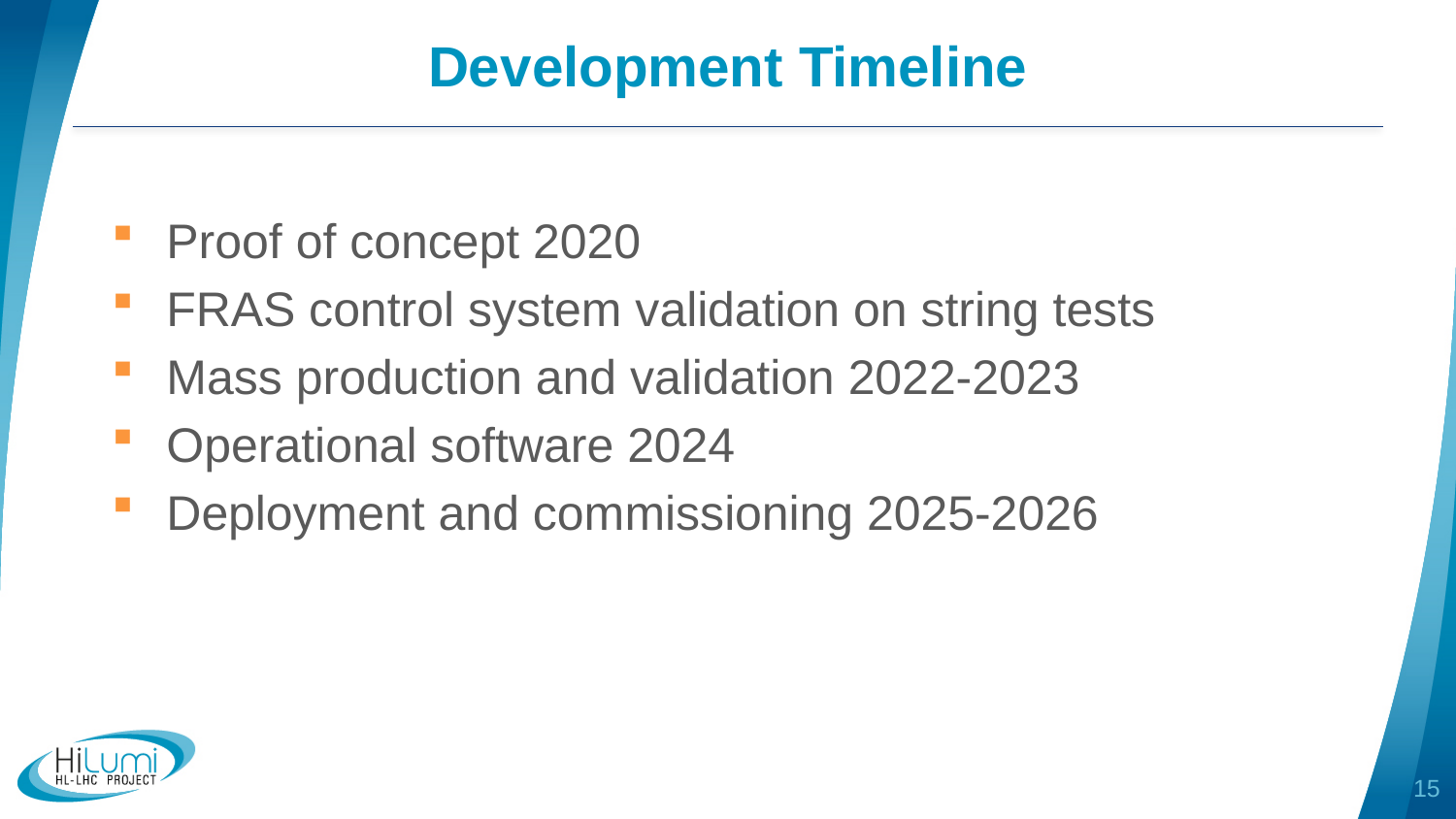

# Development Timeline
Proof of concept 2020
FRAS control system validation on string tests
Mass production and validation 2022-2023
Operational software 2024
Deployment and commissioning 2025-2026

15